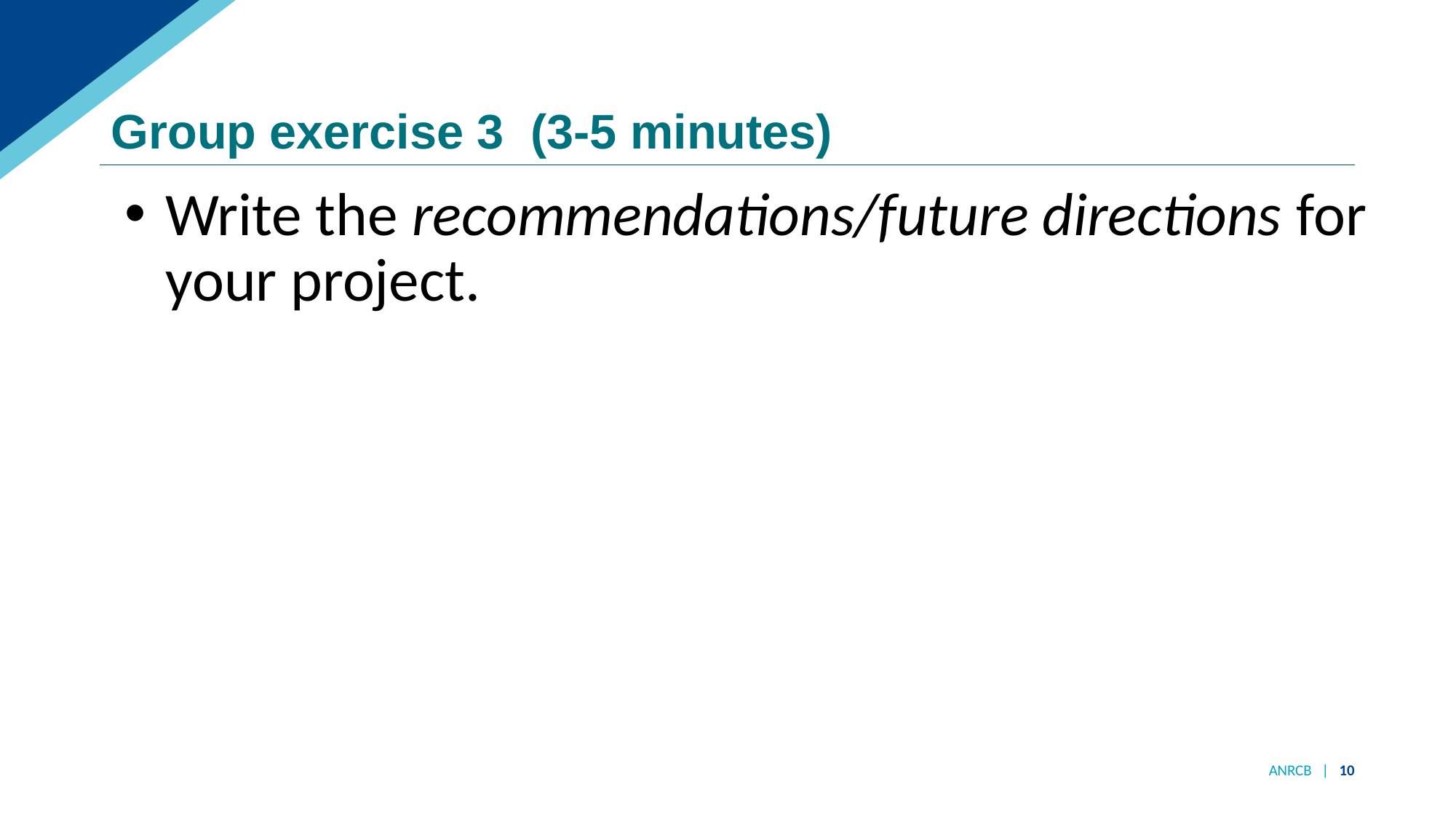

# Group exercise 3  (3-5 minutes)
Write the recommendations/future directions for your project.

ANRCB   |   10